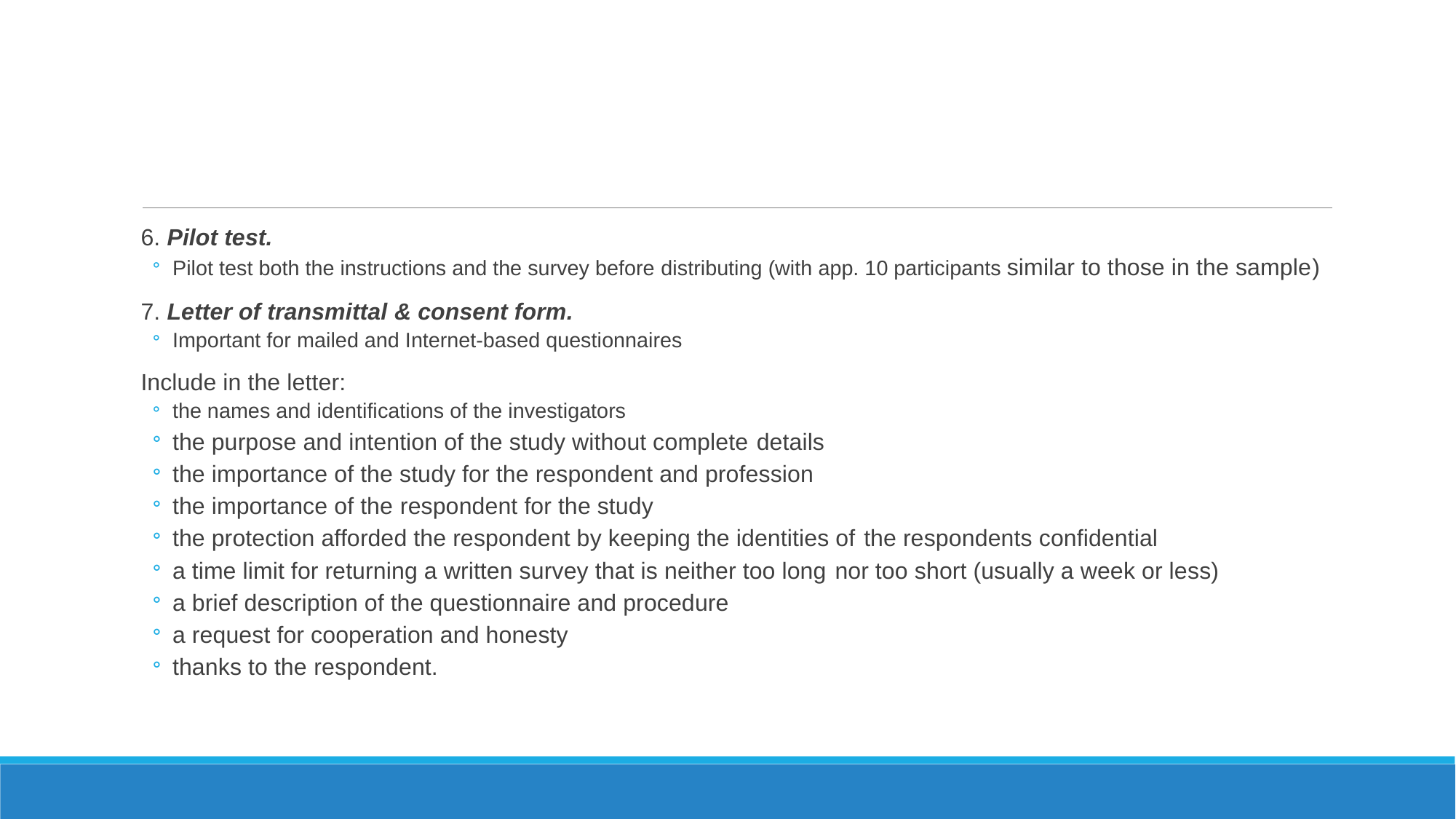

6. Pilot test.
Pilot test both the instructions and the survey before distributing (with app. 10 participants similar to those in the sample)
7. Letter of transmittal & consent form.
Important for mailed and Internet-based questionnaires
Include in the letter:
the names and identifications of the investigators
the purpose and intention of the study without complete details
the importance of the study for the respondent and profession
the importance of the respondent for the study
the protection afforded the respondent by keeping the identities of the respondents confidential
a time limit for returning a written survey that is neither too long nor too short (usually a week or less)
a brief description of the questionnaire and procedure
a request for cooperation and honesty
thanks to the respondent.